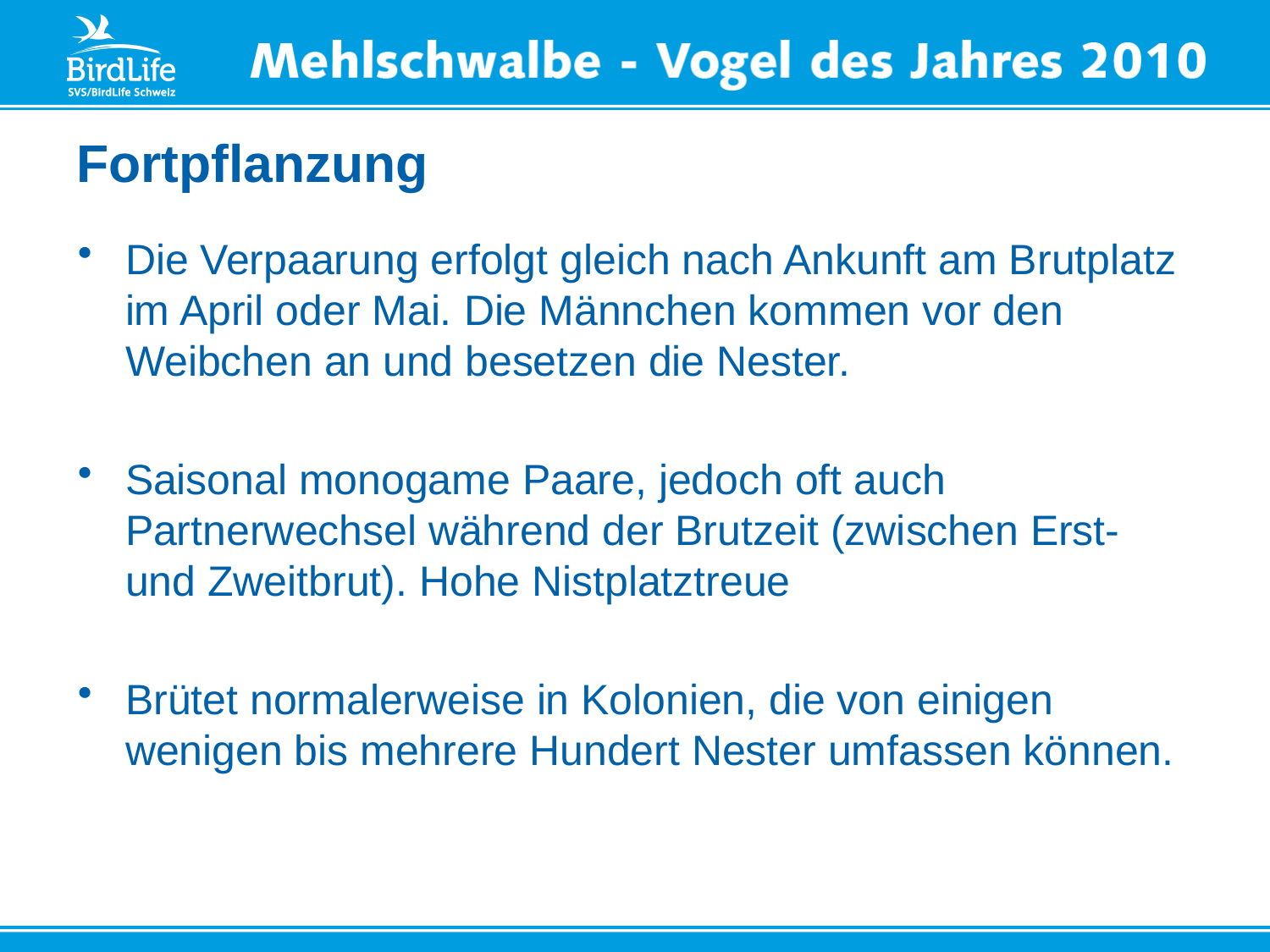

# Fortpflanzung
Die Verpaarung erfolgt gleich nach Ankunft am Brutplatz im April oder Mai. Die Männchen kommen vor den Weibchen an und besetzen die Nester.

Saisonal monogame Paare, jedoch oft auch Partnerwechsel während der Brutzeit (zwischen Erst- und Zweitbrut). Hohe Nistplatztreue

Brütet normalerweise in Kolonien, die von einigen wenigen bis mehrere Hundert Nester umfassen können.